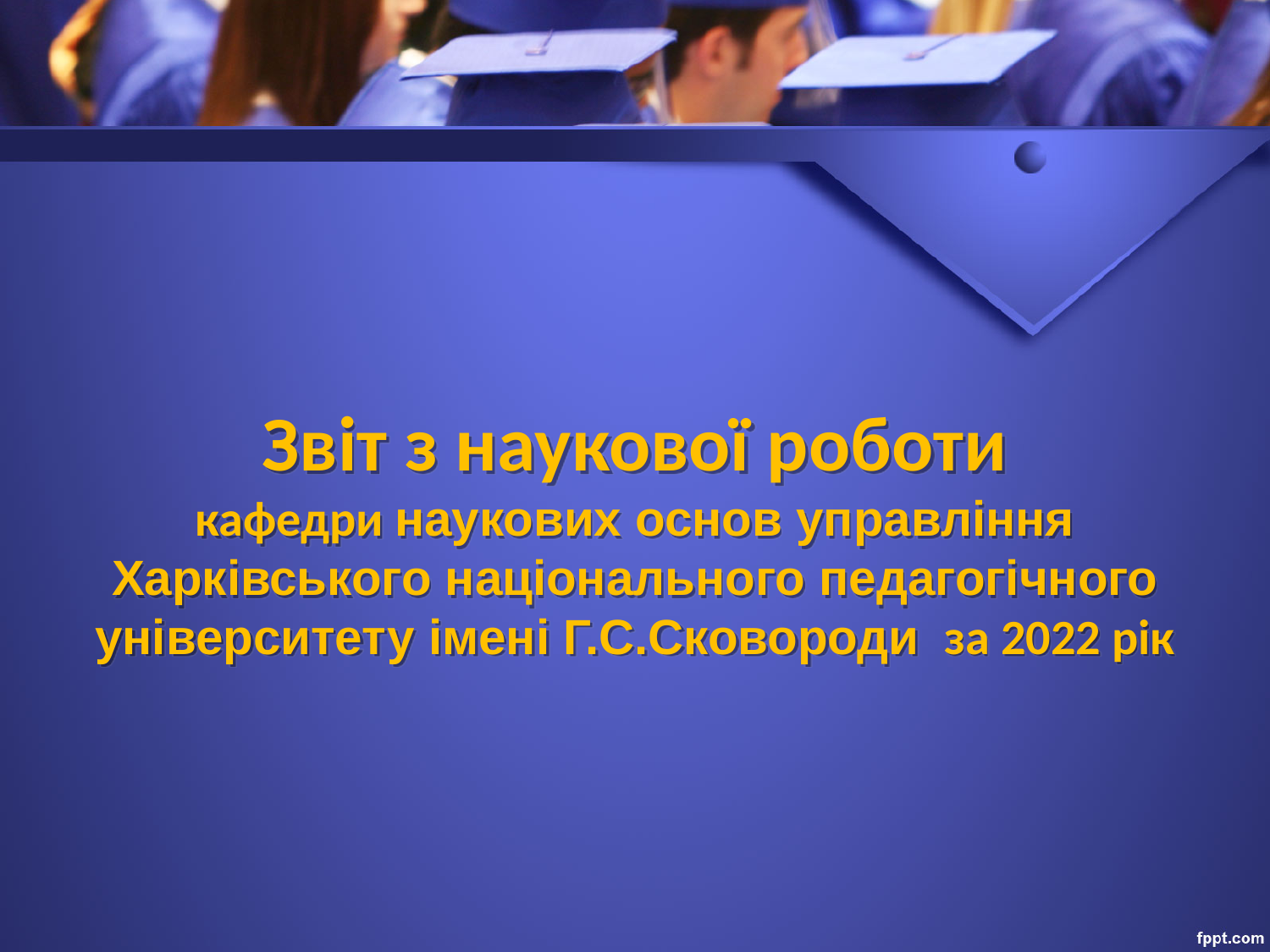

Звіт з наукової роботи
кафедри наукових основ управління
Харківського національного педагогічного університету імені Г.С.Сковороди  за 2022 рік